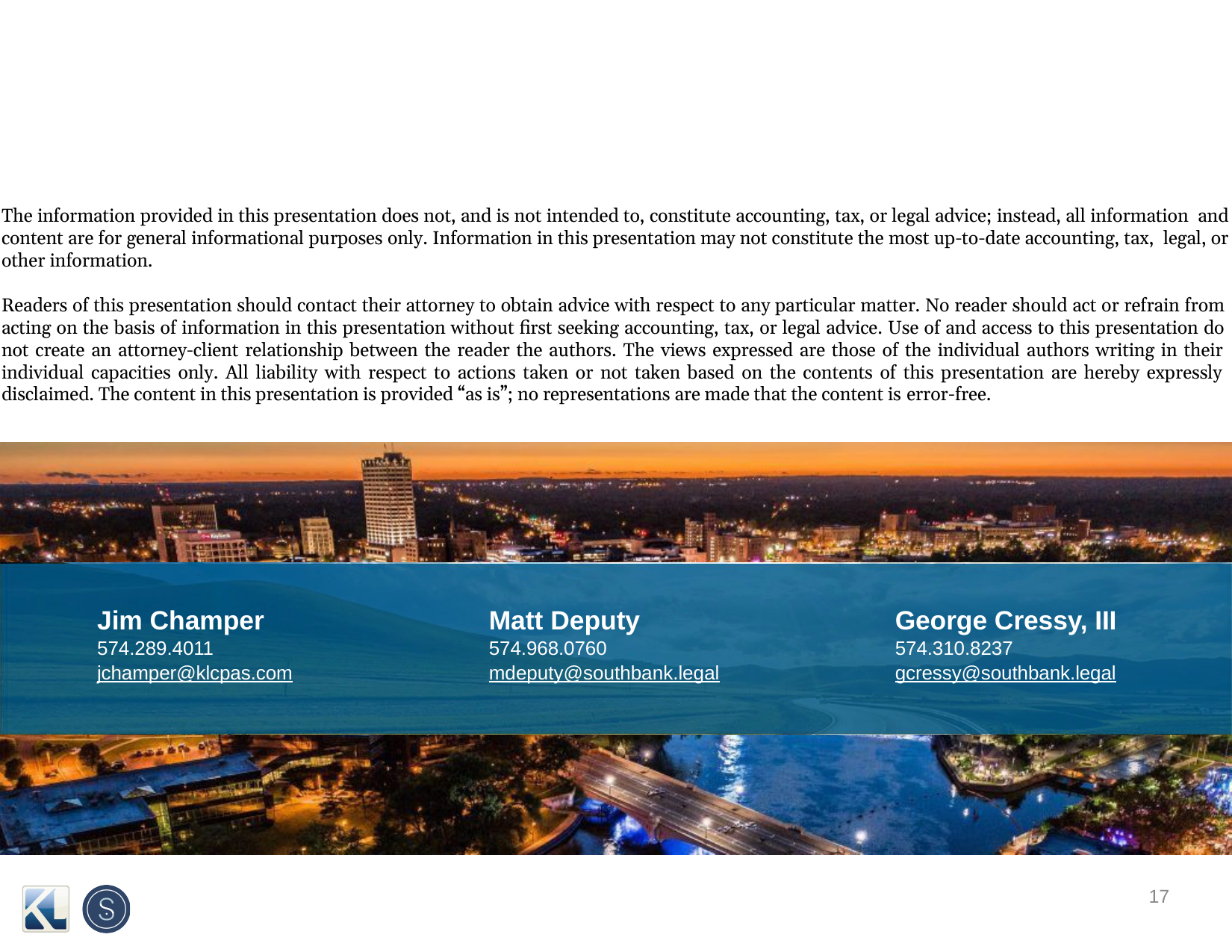

The information provided in this presentation does not, and is not intended to, constitute accounting, tax, or legal advice; instead, all information  and content are for general informational purposes only. Information in this presentation may not constitute the most up-to-date accounting, tax,  legal, or other information.

Readers of this presentation should contact their attorney to obtain advice with respect to any particular matter. No reader should act or refrain from  acting on the basis of information in this presentation without first seeking accounting, tax, or legal advice. Use of and access to this presentation do  not create an attorney-client relationship between the reader the authors. The views expressed are those of the individual authors writing in their  individual capacities only. All liability with respect to actions taken or not taken based on the contents of this presentation are hereby expressly  disclaimed. The content in this presentation is provided “as is”; no representations are made that the content is error-free.

Jim Champer
574.289.4011
jchamper@klcpas.com
Matt Deputy
574.968.0760
mdeputy@southbank.legal
George Cressy, III
574.310.8237
gcressy@southbank.legal
17